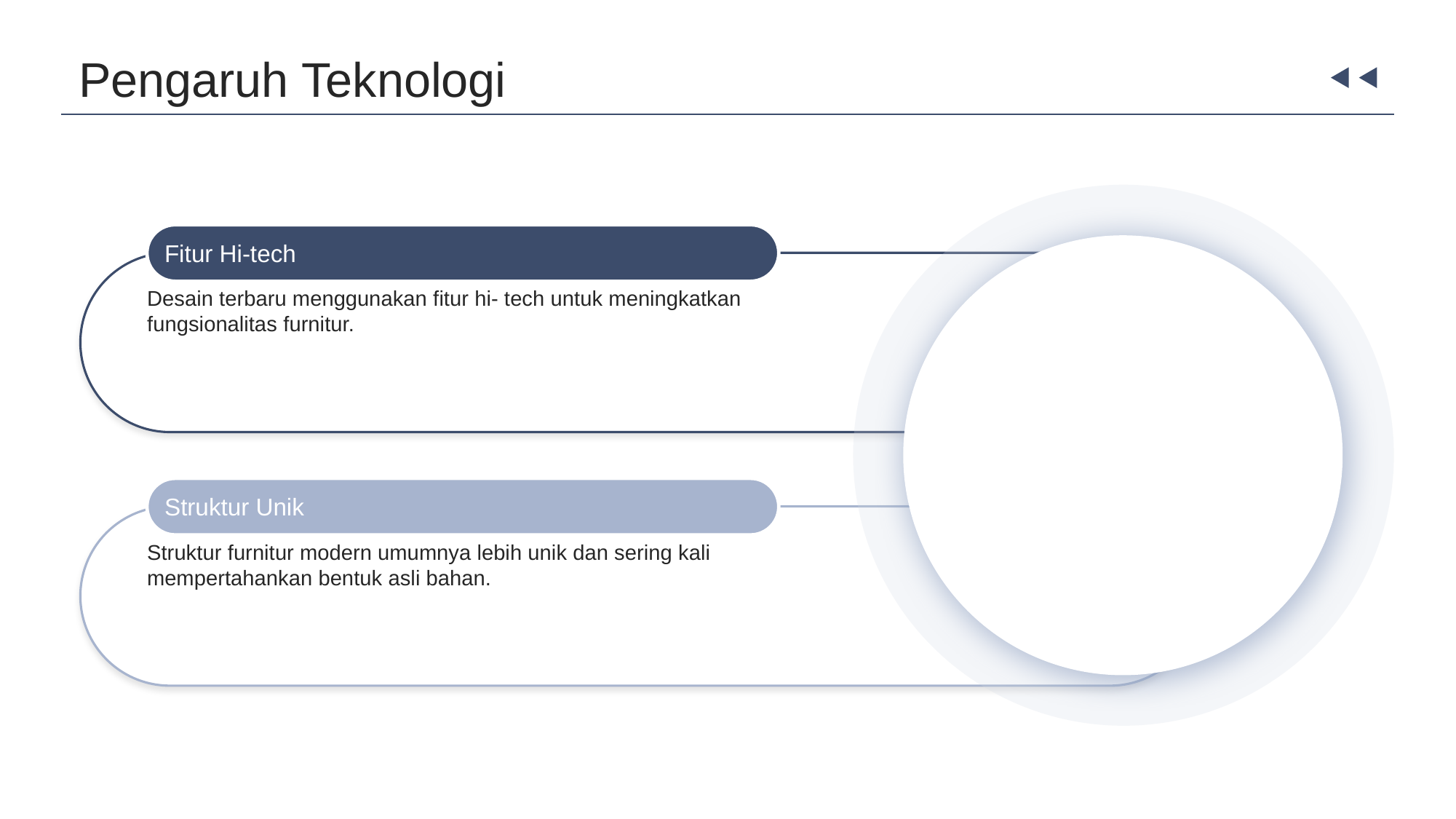

Pengaruh Teknologi

Fitur Hi-tech

Desain terbaru menggunakan fitur hi- tech untuk meningkatkan fungsionalitas furnitur.

Struktur Unik

Struktur furnitur modern umumnya lebih unik dan sering kali mempertahankan bentuk asli bahan.